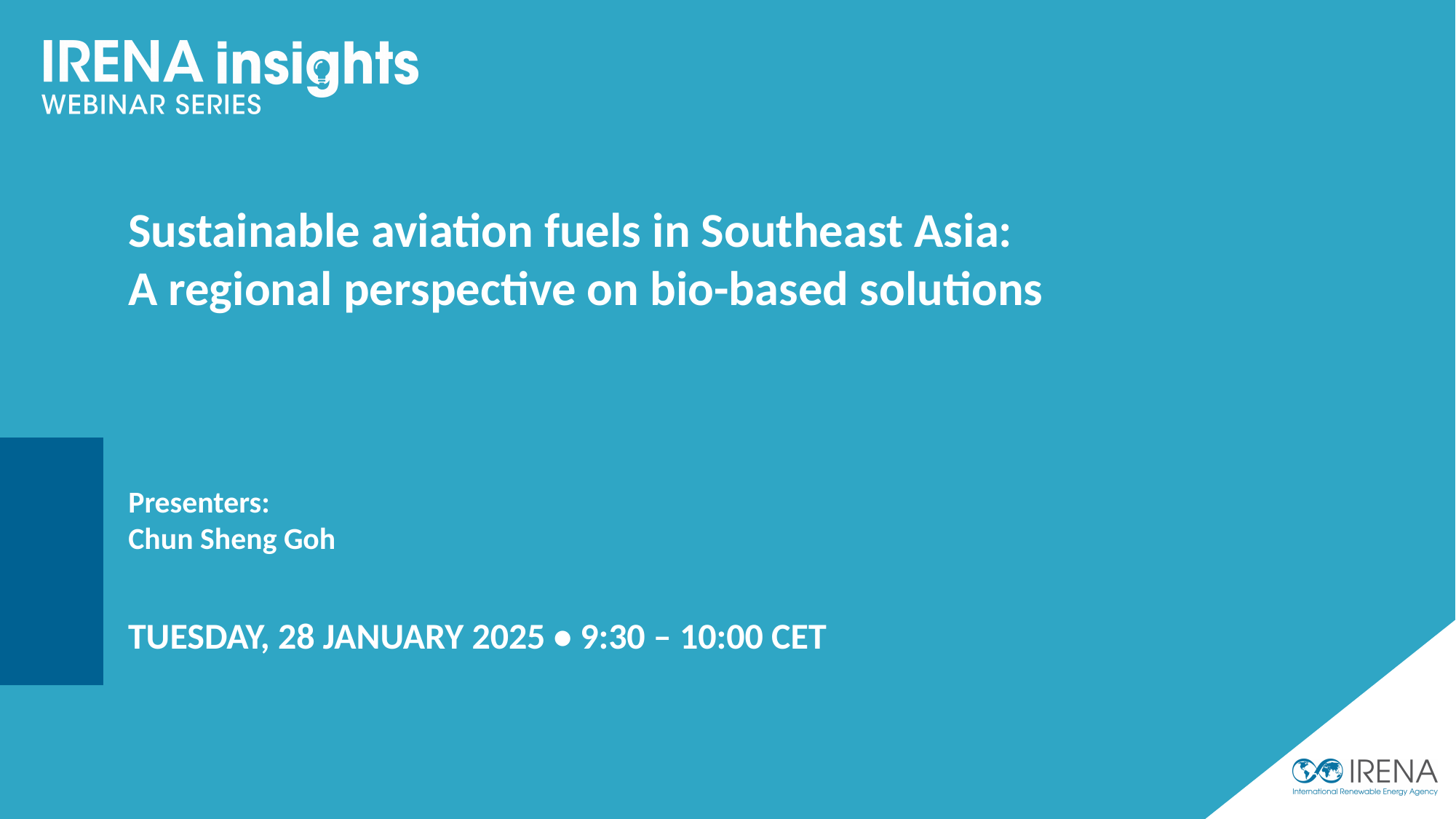

Sustainable aviation fuels in Southeast Asia:
A regional perspective on bio-based solutions
Presenters:
Chun Sheng Goh
TUESDAY, 28 JANUARY 2025 • 9:30 – 10:00 CET